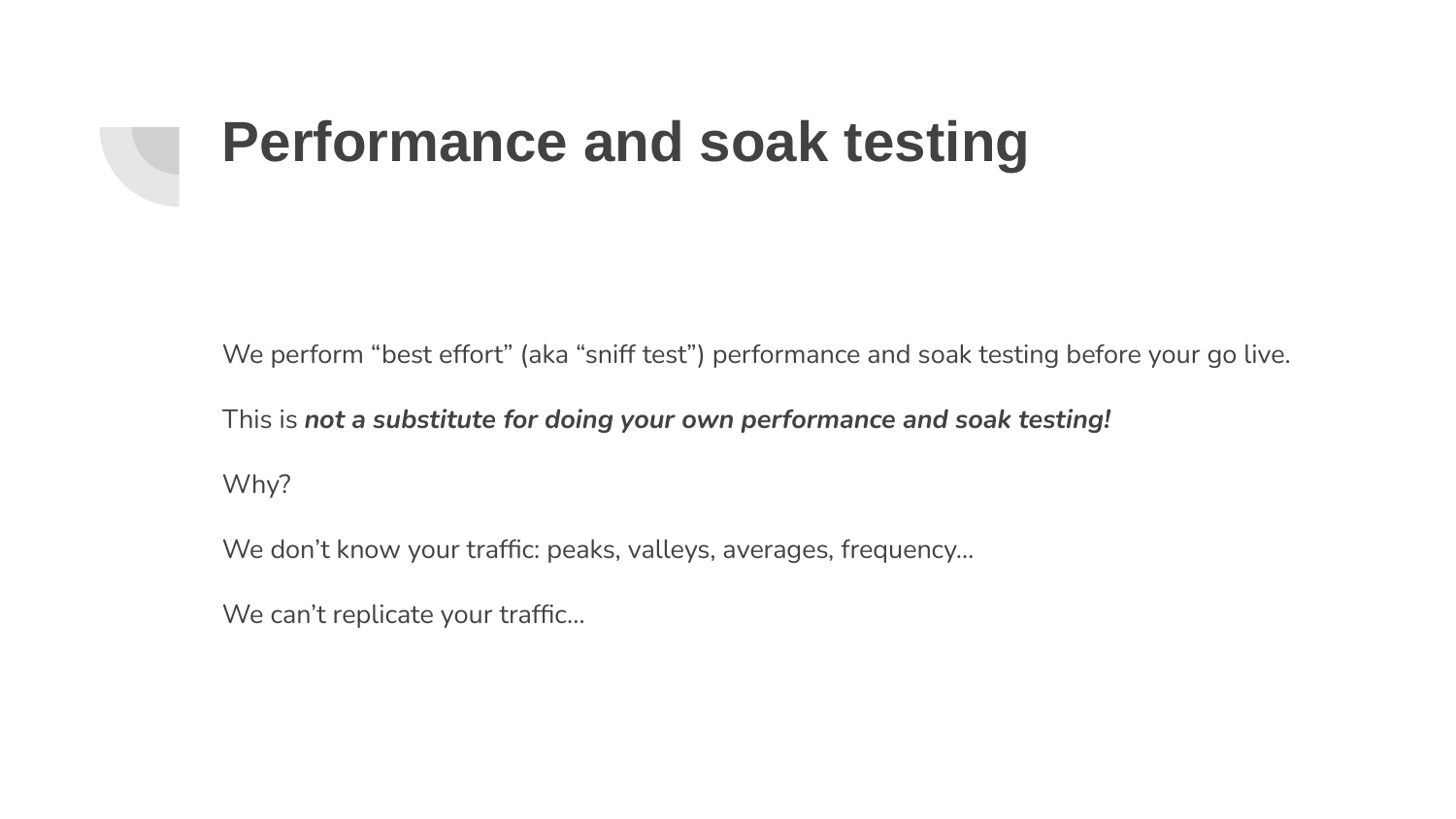

# Performance and soak testing
We perform “best effort” (aka “sniff test”) performance and soak testing before your go live.
This is not a substitute for doing your own performance and soak testing!
Why?
We don’t know your traffic: peaks, valleys, averages, frequency…
We can’t replicate your traffic…